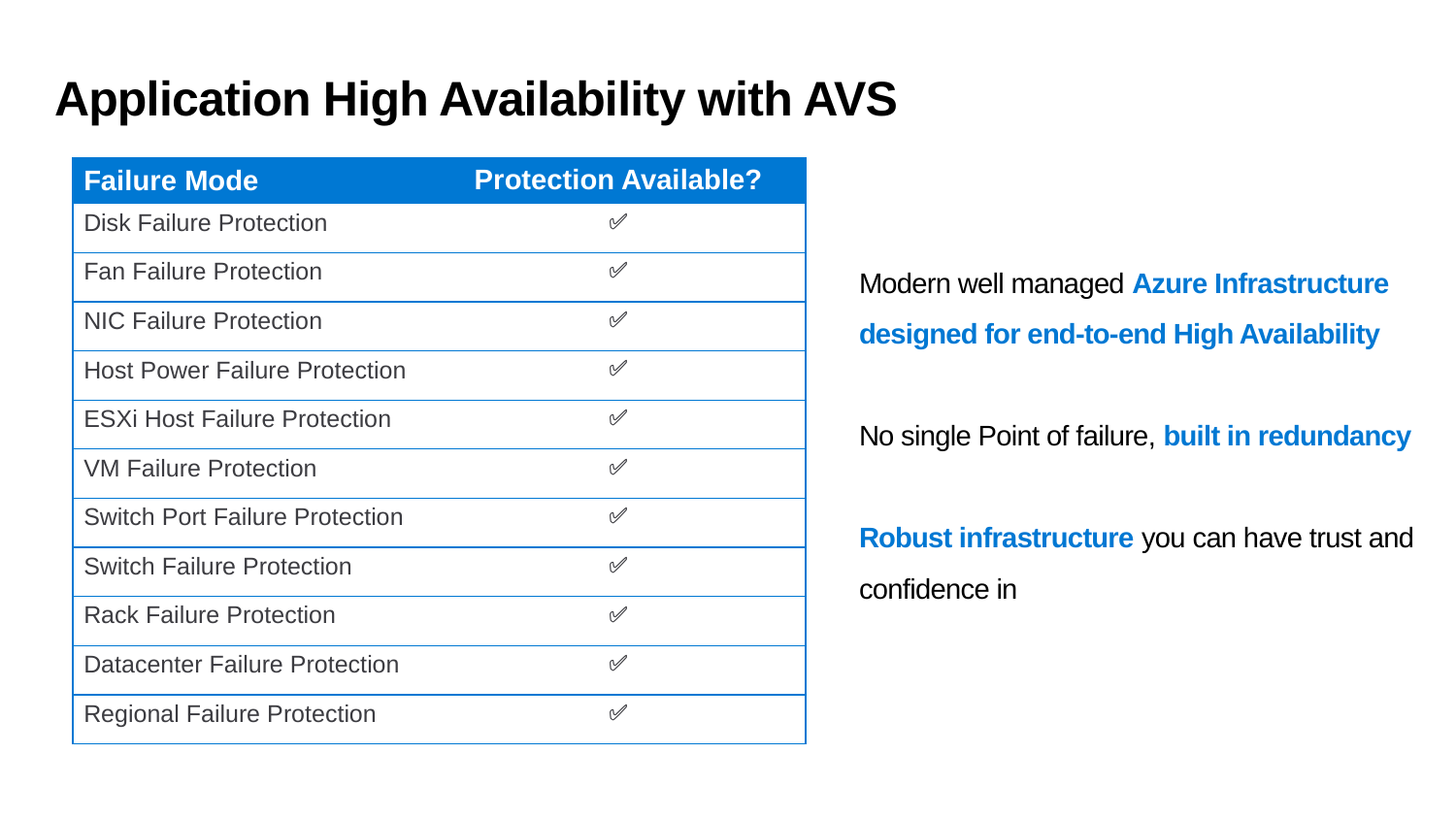

Application High Availability with AVS
| Failure Mode | Protection Available? |
| --- | --- |
| Disk Failure Protection | ✅ |
| Fan Failure Protection | ✅ |
| NIC Failure Protection | ✅ |
| Host Power Failure Protection | ✅ |
| ESXi Host Failure Protection | ✅ |
| VM Failure Protection | ✅ |
| Switch Port Failure Protection | ✅ |
| Switch Failure Protection | ✅ |
| Rack Failure Protection | ✅ |
| Datacenter Failure Protection | ✅ |
| Regional Failure Protection | ✅ |
Modern well managed Azure Infrastructure designed for end-to-end High Availability

No single Point of failure, built in redundancy

Robust infrastructure you can have trust and confidence in